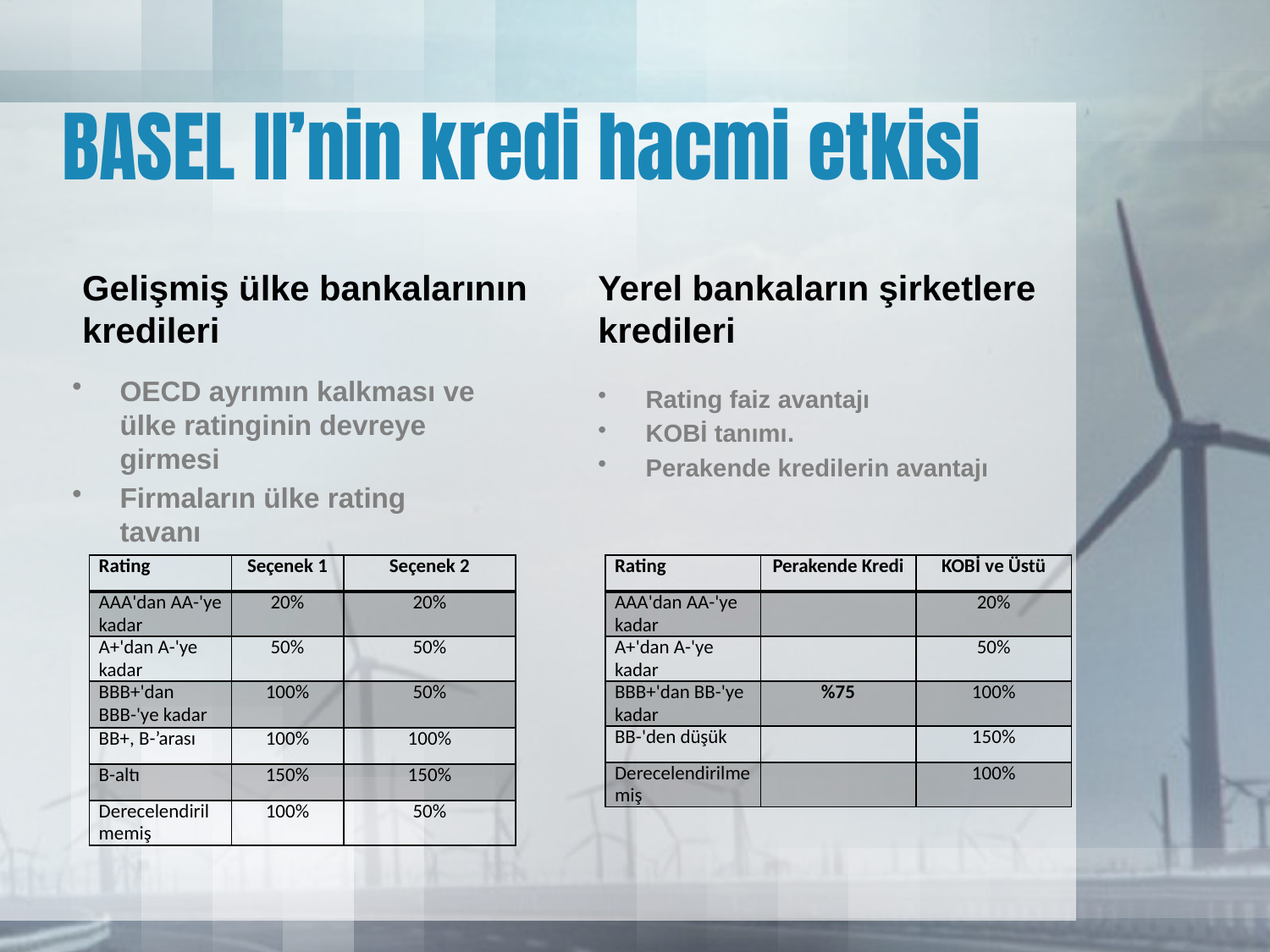

# BASEL II’nin kredi hacmi etkisi
Gelişmiş ülke bankalarının  kredileri
Yerel bankaların şirketlere kredileri
OECD ayrımın kalkması ve ülke ratinginin devreye girmesi
Firmaların ülke rating tavanı
Rating faiz avantajı
KOBİ tanımı.
Perakende kredilerin avantajı

| Rating | Seçenek 1 | Seçenek 2 |
| --- | --- | --- |
| AAA'dan AA-'ye kadar | 20% | 20% |
| A+'dan A-'ye kadar | 50% | 50% |
| BBB+'dan BBB-'ye kadar | 100% | 50% |
| BB+, B-’arası | 100% | 100% |
| B-altı | 150% | 150% |
| Derecelendirilmemiş | 100% | 50% |
| Rating | Perakende Kredi | KOBİ ve Üstü |
| --- | --- | --- |
| AAA'dan AA-'ye kadar |  | 20% |
| A+'dan A-'ye kadar |  | 50% |
| BBB+'dan BB-'ye kadar | %75 | 100% |
| BB-'den düşük |  | 150% |
| Derecelendirilmemiş |  | 100% |